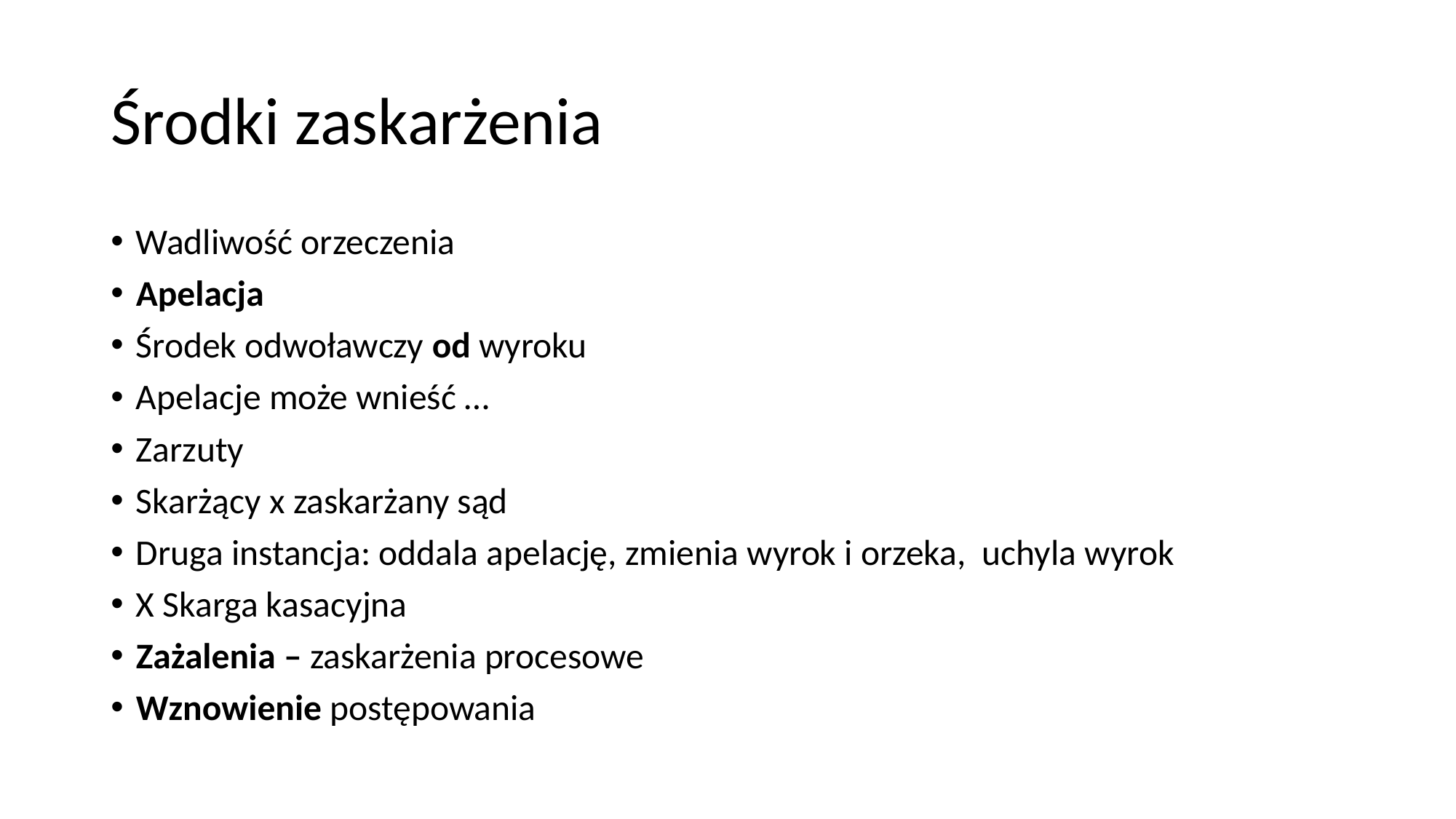

# Środki zaskarżenia
Wadliwość orzeczenia
Apelacja
Środek odwoławczy od wyroku
Apelacje może wnieść …
Zarzuty
Skarżący x zaskarżany sąd
Druga instancja: oddala apelację, zmienia wyrok i orzeka,  uchyla wyrok
X Skarga kasacyjna
Zażalenia – zaskarżenia procesowe
Wznowienie postępowania